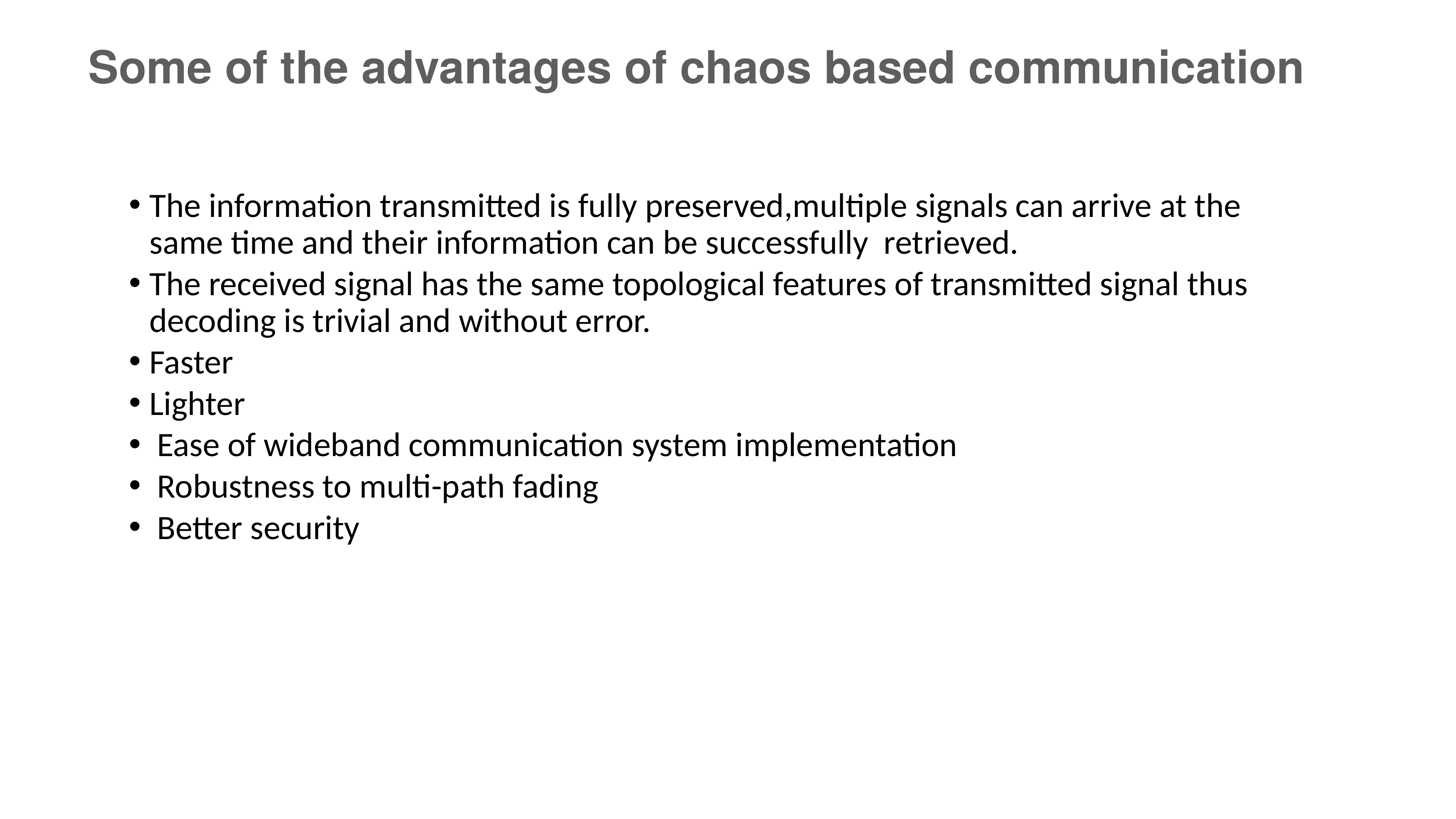

Some of the advantages of chaos based communication
The information transmitted is fully preserved,multiple signals can arrive at the same time and their information can be successfully  retrieved.
The received signal has the same topological features of transmitted signal thus decoding is trivial and without error.
Faster
Lighter
 Ease of wideband communication system implementation
 Robustness to multi-path fading
 Better security